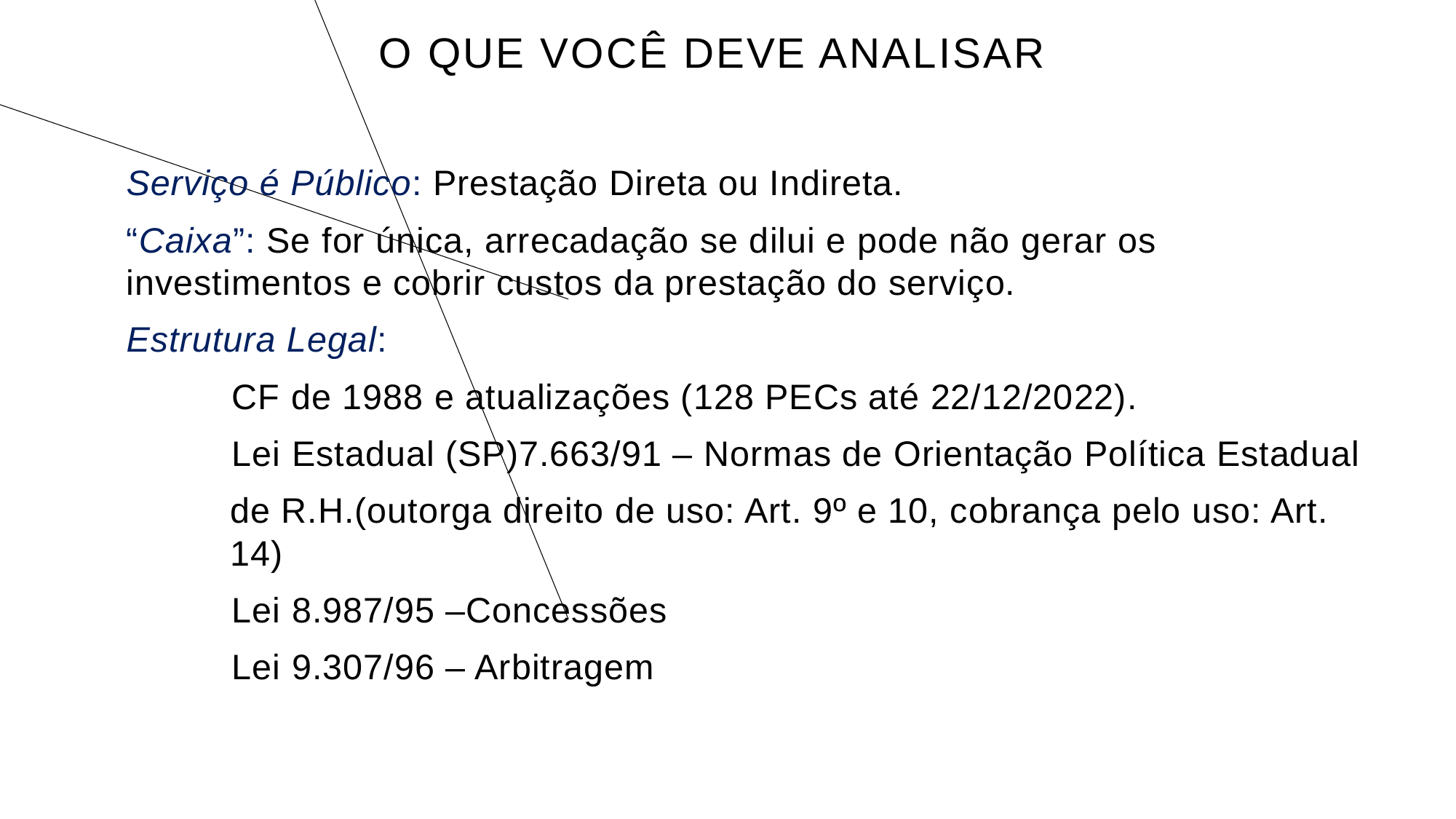

# O que você deve analisar
Serviço é Público: Prestação Direta ou Indireta.
“Caixa”: Se for única, arrecadação se dilui e pode não gerar os investimentos e cobrir custos da prestação do serviço.
Estrutura Legal:
	CF de 1988 e atualizações (128 PECs até 22/12/2022).
	Lei Estadual (SP)7.663/91 – Normas de Orientação Política Estadual
	de R.H.(outorga direito de uso: Art. 9º e 10, cobrança pelo uso: Art. 14)
	Lei 8.987/95 –Concessões
	Lei 9.307/96 – Arbitragem